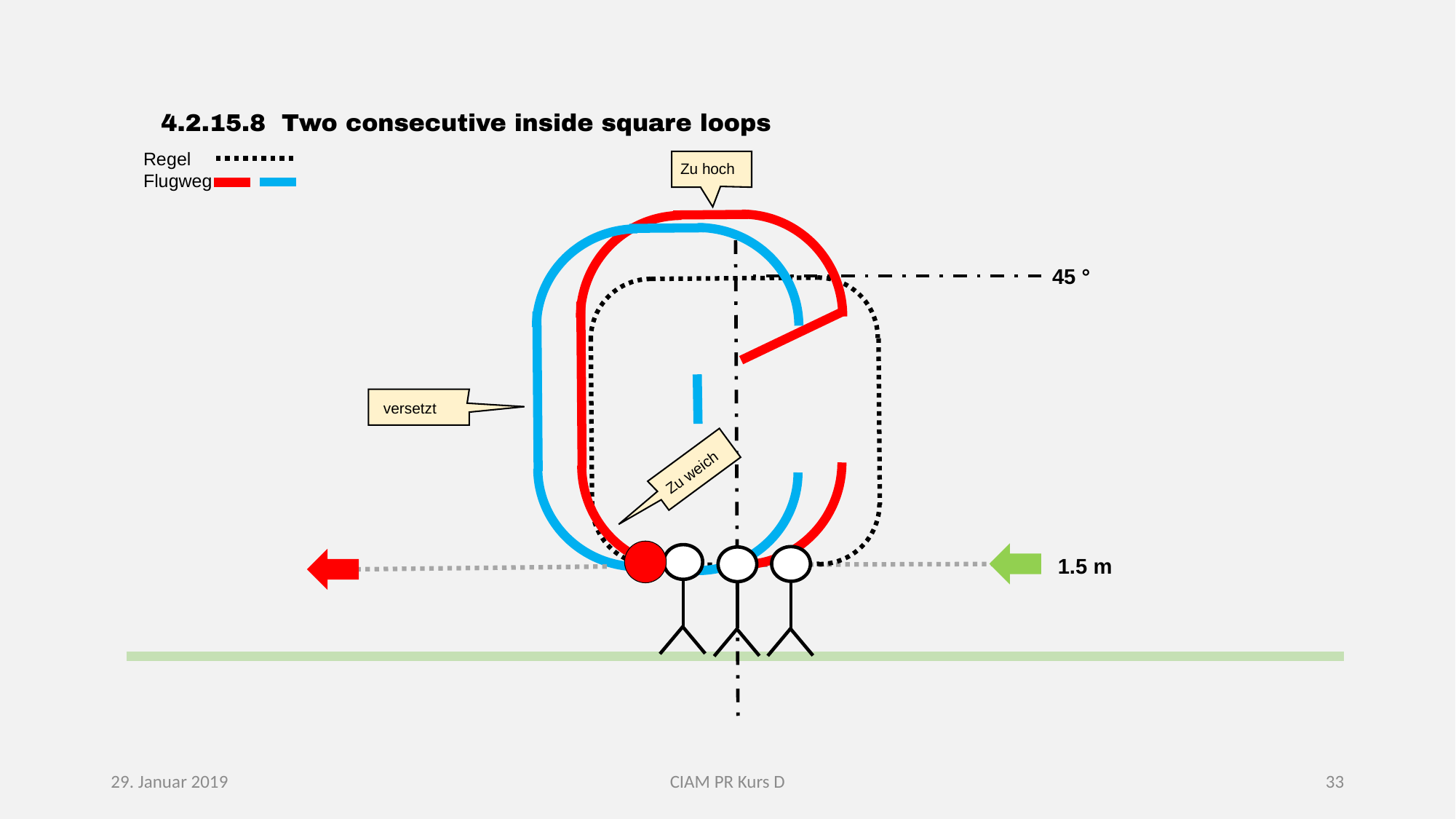

4.2.15.8  Two consecutive inside square loops
Regel
Flugweg

Zu hoch

45 °

versetzt

 Zu weich

1.5 m

29. Januar 2019
CIAM PR Kurs D
33